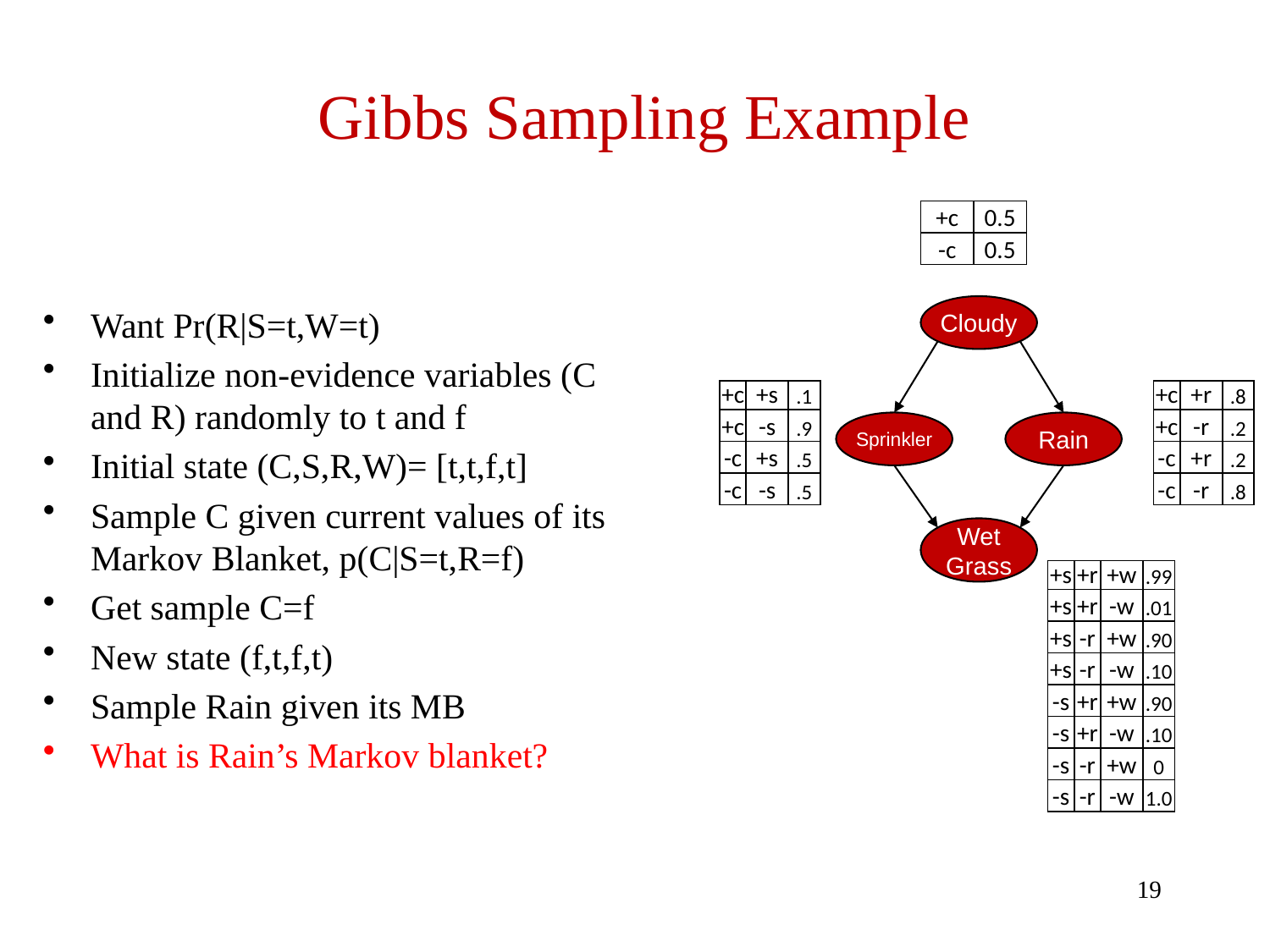

# Gibbs Sampling Example
| +c | 0.5 |
| --- | --- |
| -c | 0.5 |
Want Pr(R|S=t,W=t)
Initialize non-evidence variables (C and R) randomly to t and f
Initial state (C,S,R,W)= [t,t,f,t]
Sample C given current values of its Markov Blanket, p(C|S=t,R=f)
Get sample C=f
New state (f,t,f,t)
Sample Rain given its MB
What is Rain’s Markov blanket?
Cloudy
| +c | +s | .1 |
| --- | --- | --- |
| +c | -s | .9 |
| -c | +s | .5 |
| -c | -s | .5 |
| +c | +r | .8 |
| --- | --- | --- |
| +c | -r | .2 |
| -c | +r | .2 |
| -c | -r | .8 |
Sprinkler
Rain
Wet Grass
| +s | +r | +w | .99 |
| --- | --- | --- | --- |
| +s | +r | -w | .01 |
| +s | -r | +w | .90 |
| +s | -r | -w | .10 |
| -s | +r | +w | .90 |
| -s | +r | -w | .10 |
| -s | -r | +w | 0 |
| -s | -r | -w | 1.0 |
19